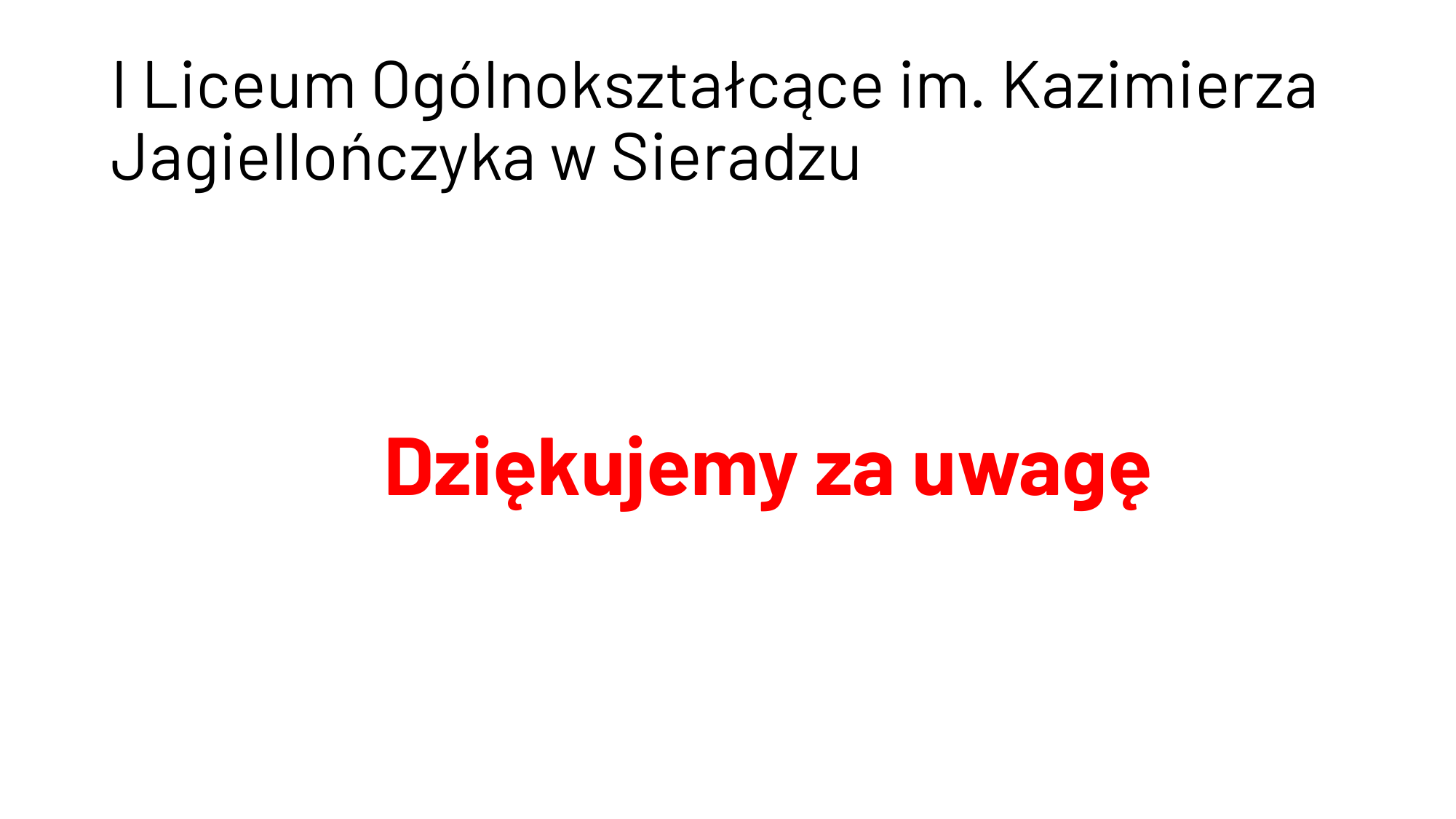

# I Liceum Ogólnokształcące im. Kazimierza Jagiellończyka w Sieradzu

		Dziękujemy za uwagę